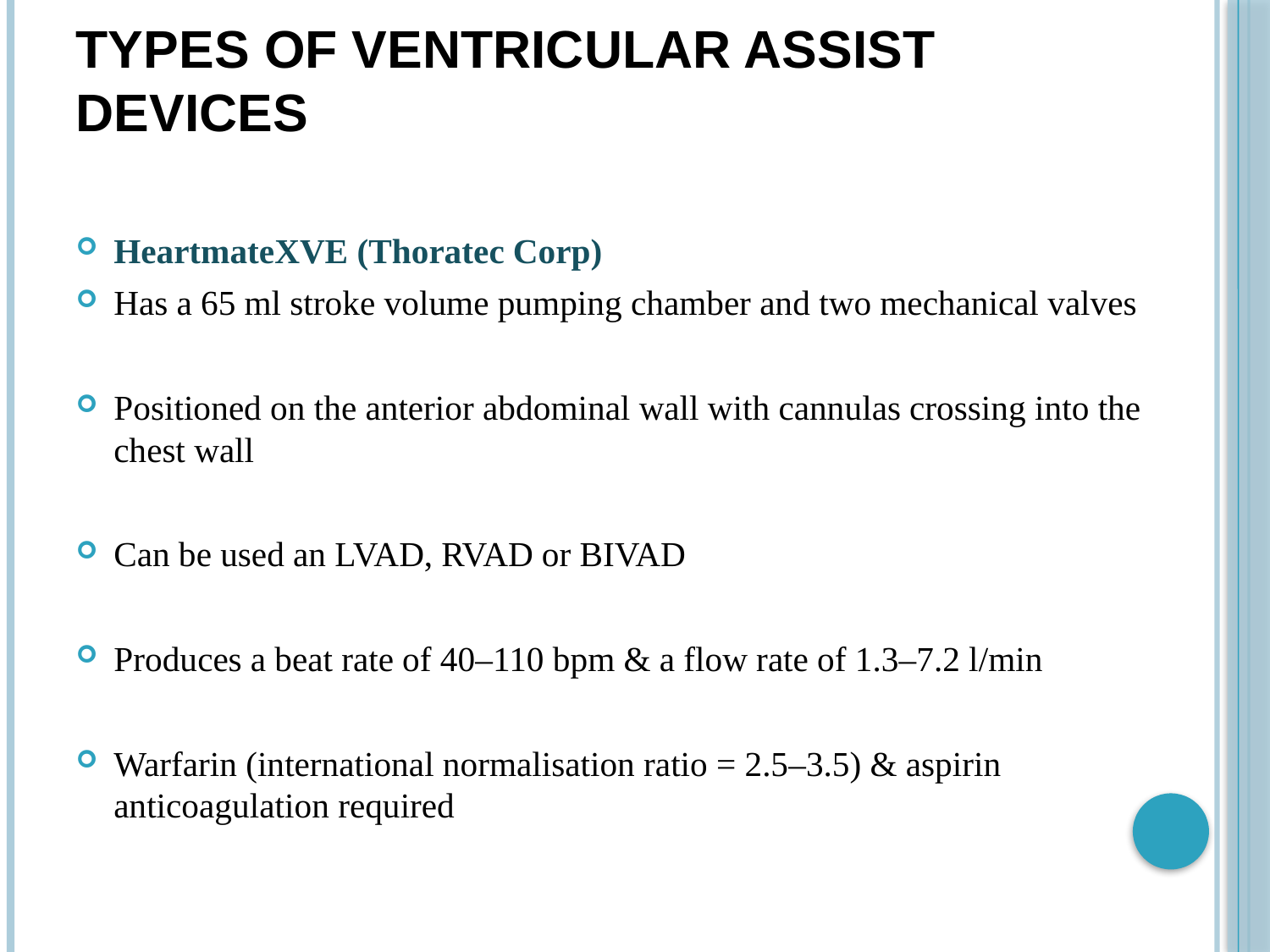

# Types of Ventricular Assist Devices
HeartmateXVE (Thoratec Corp)
Has a 65 ml stroke volume pumping chamber and two mechanical valves

Positioned on the anterior abdominal wall with cannulas crossing into the chest wall

Can be used an LVAD, RVAD or BIVAD

Produces a beat rate of 40–110 bpm & a flow rate of 1.3–7.2 l/min

Warfarin (international normalisation ratio = 2.5–3.5) & aspirin anticoagulation required